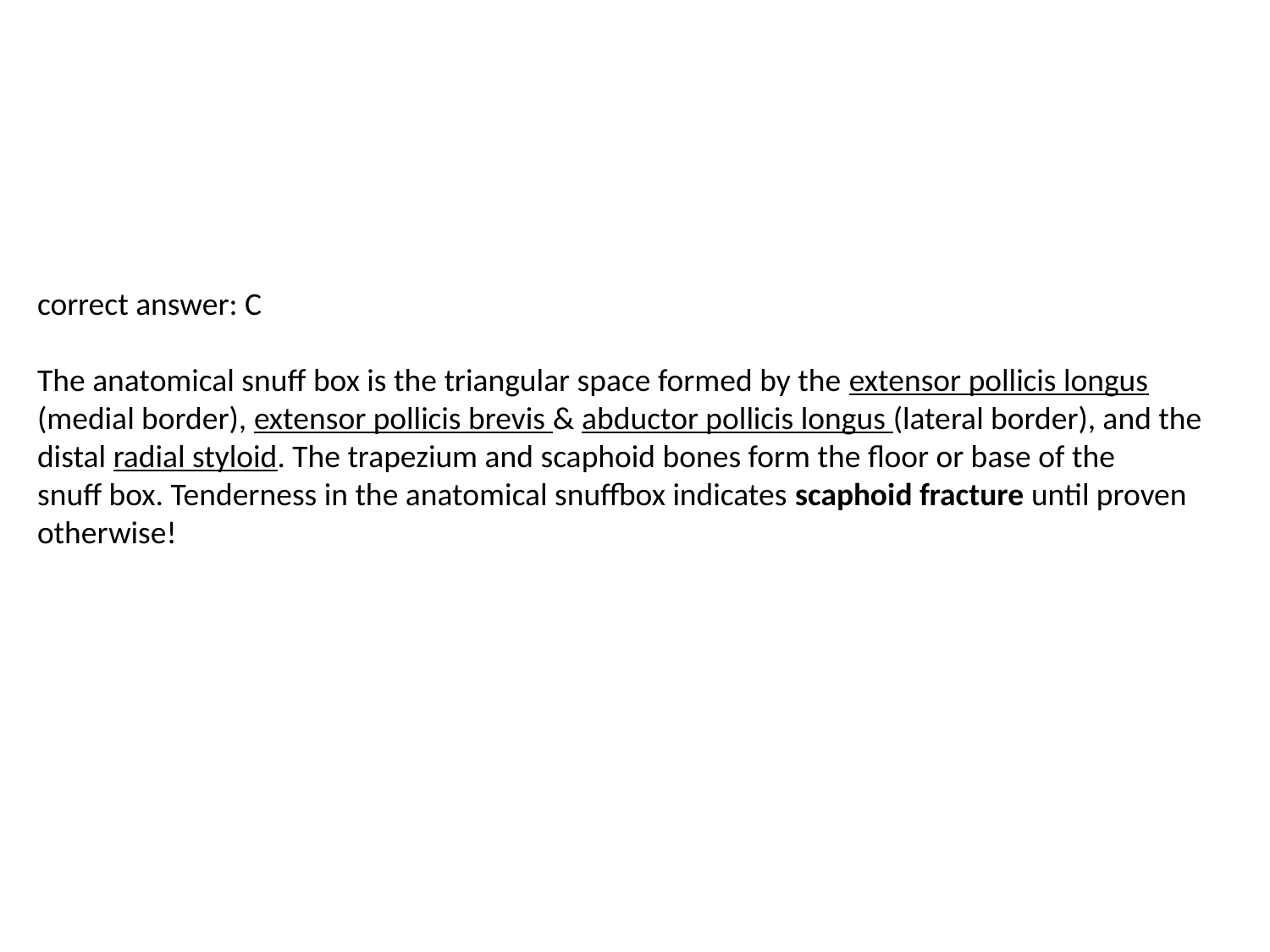

correct answer: C

The anatomical snuff box is the triangular space formed by the extensor pollicis longus (medial border), extensor pollicis brevis & abductor pollicis longus (lateral border), and the distal radial styloid. The trapezium and scaphoid bones form the floor or base of the
snuff box. Tenderness in the anatomical snuffbox indicates scaphoid fracture until proven otherwise!